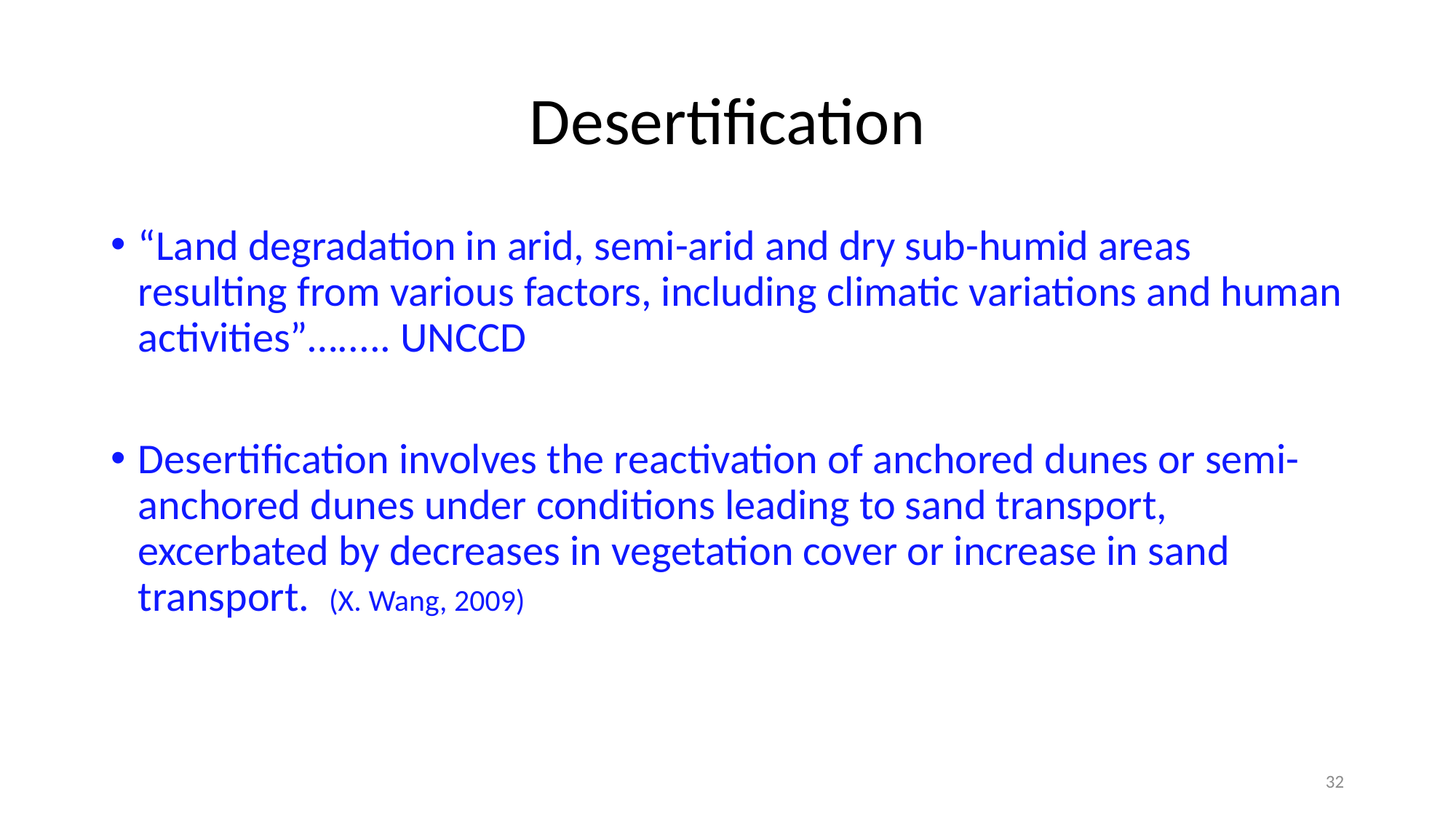

# Desertification
“Land degradation in arid, semi-arid and dry sub-humid areas resulting from various factors, including climatic variations and human activities”…..... UNCCD

Desertification involves the reactivation of anchored dunes or semi-anchored dunes under conditions leading to sand transport, excerbated by decreases in vegetation cover or increase in sand transport.  (X. Wang, 2009)
32